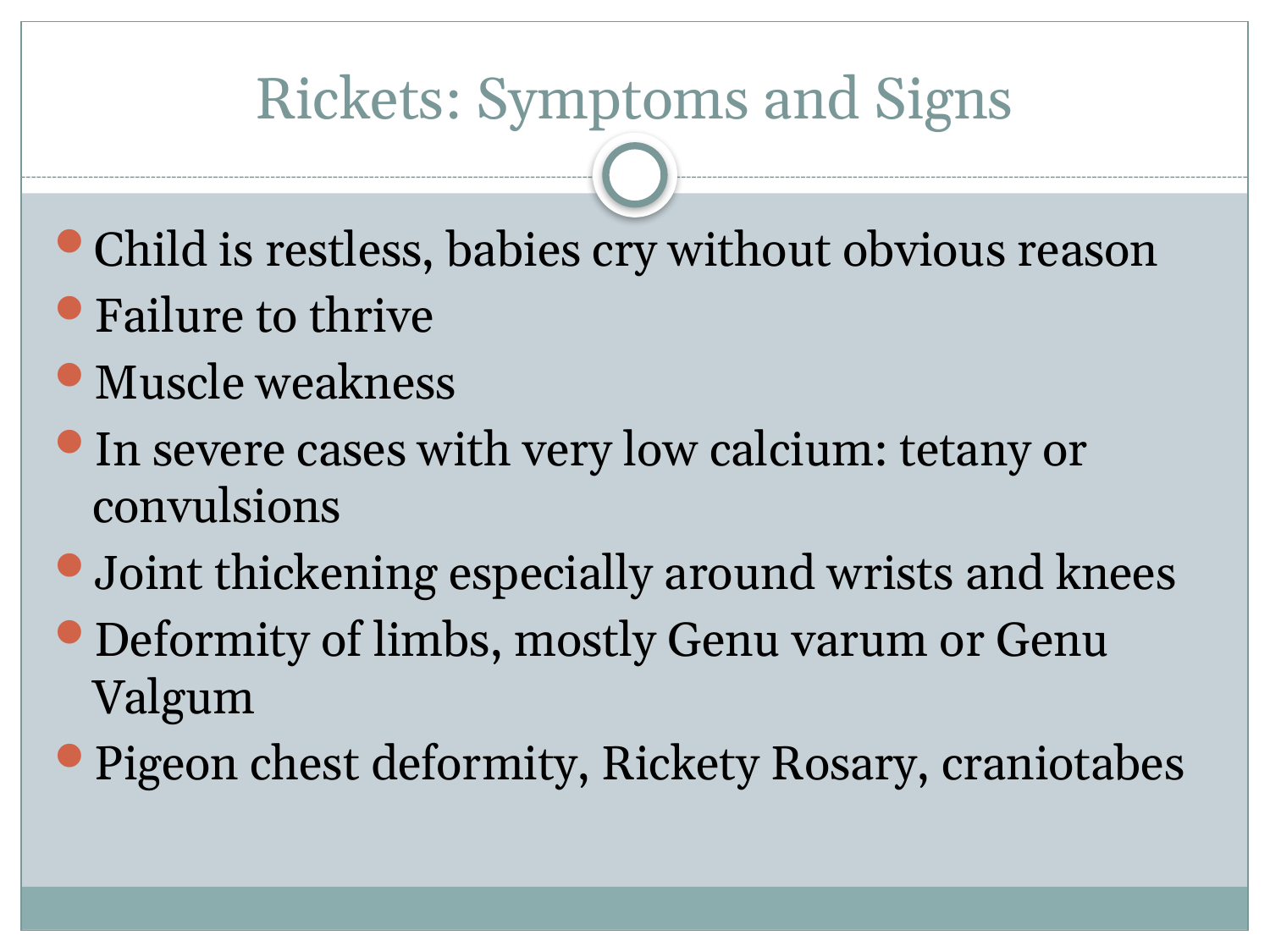

# Rickets: Symptoms and Signs
Child is restless, babies cry without obvious reason
Failure to thrive
Muscle weakness
In severe cases with very low calcium: tetany or convulsions
Joint thickening especially around wrists and knees
Deformity of limbs, mostly Genu varum or Genu Valgum
Pigeon chest deformity, Rickety Rosary, craniotabes